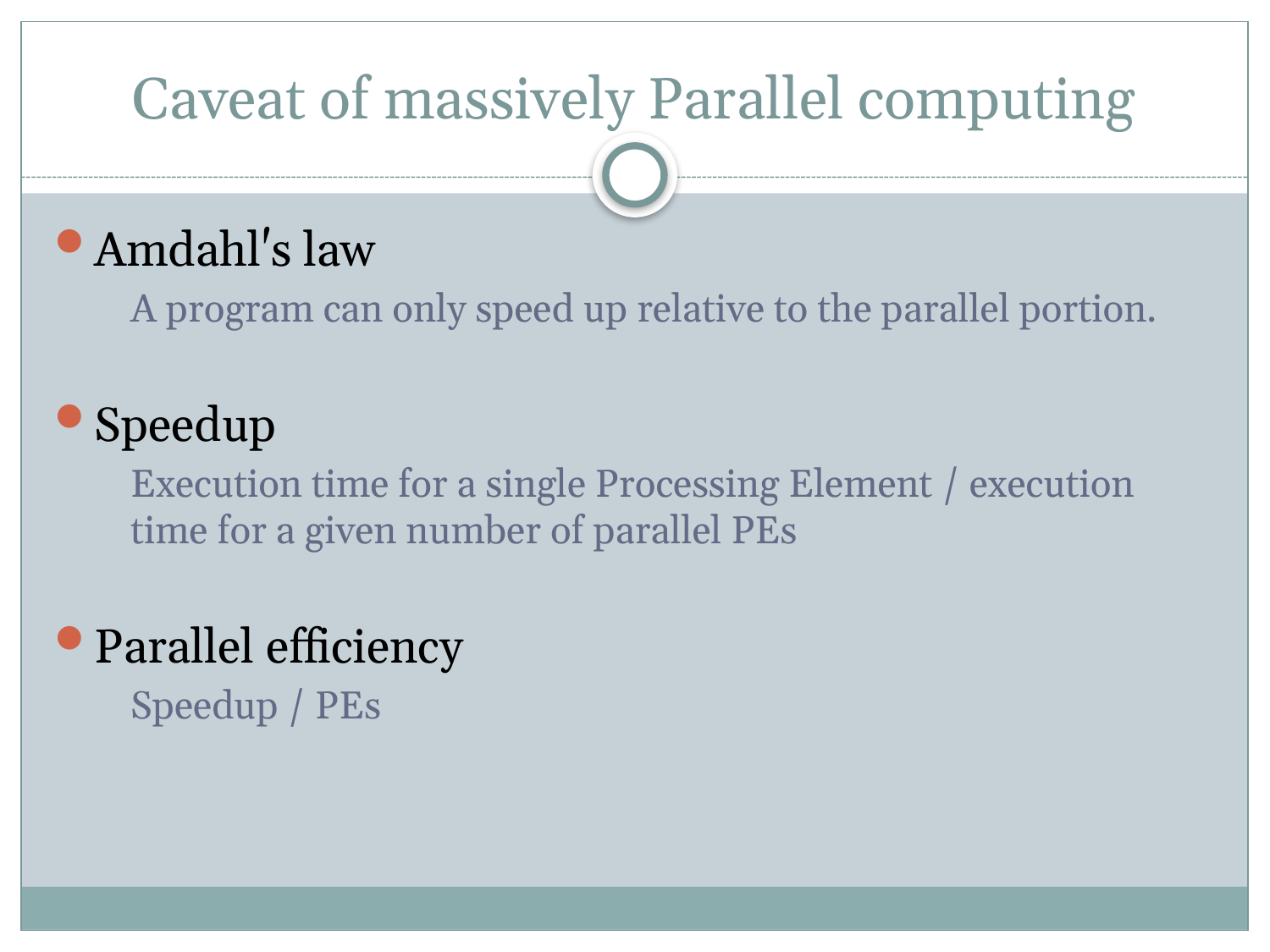

# Caveat of massively Parallel computing
Amdahl's law
	A program can only speed up relative to the parallel portion.

Speedup
	Execution time for a single Processing Element / execution time for a given number of parallel PEs

Parallel efficiency
	Speedup / PEs